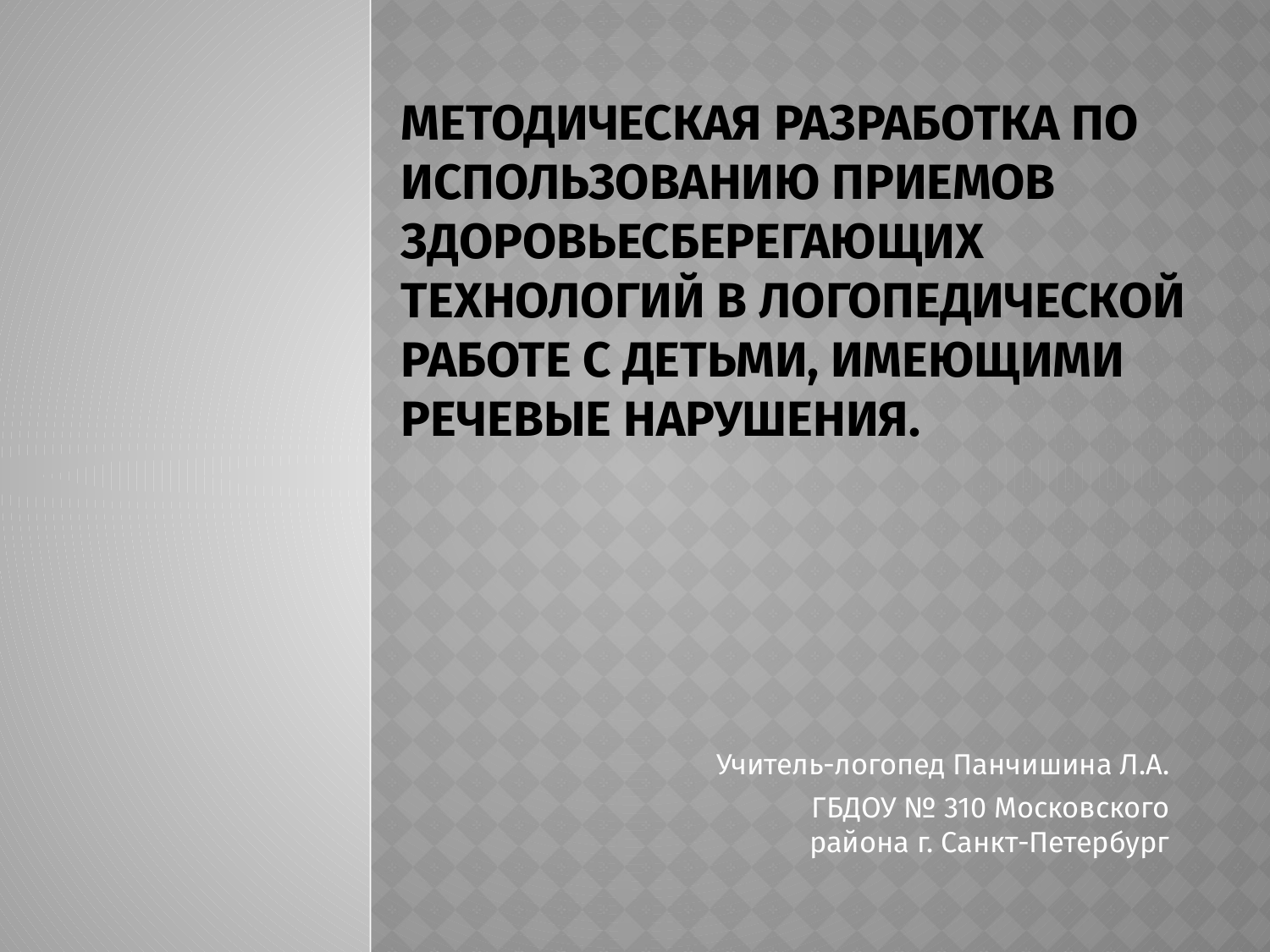

# Методическая разработка по Использованию приемов здоровьесберегающих технологий в логопедической работе с детьми, имеющими речевые нарушения.
Учитель-логопед Панчишина Л.А.
ГБДОУ № 310 Московского района г. Санкт-Петербург